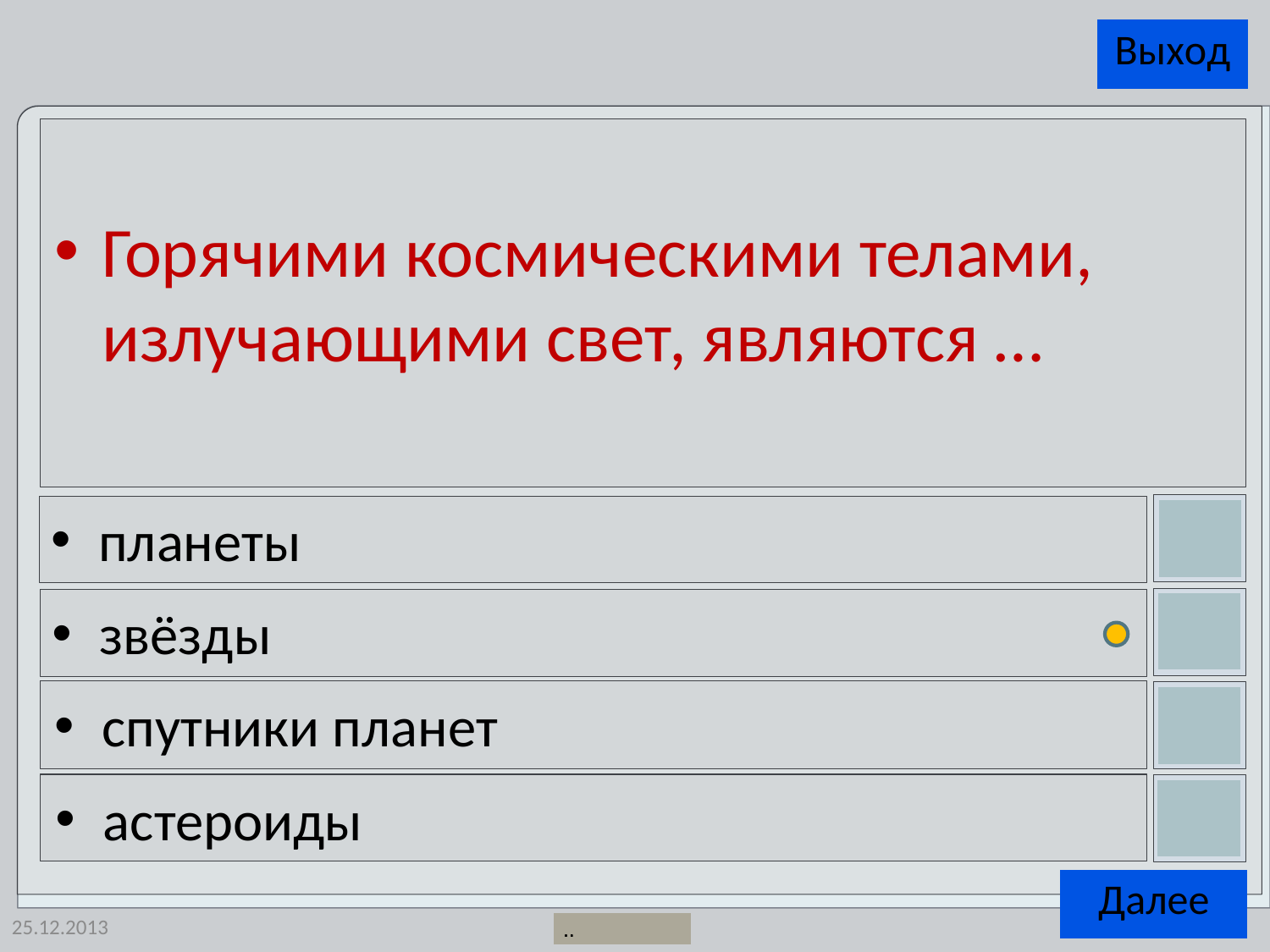

Горячими космическими телами, излучающими свет, являются …
планеты
звёзды
спутники планет
астероиды
25.12.2013